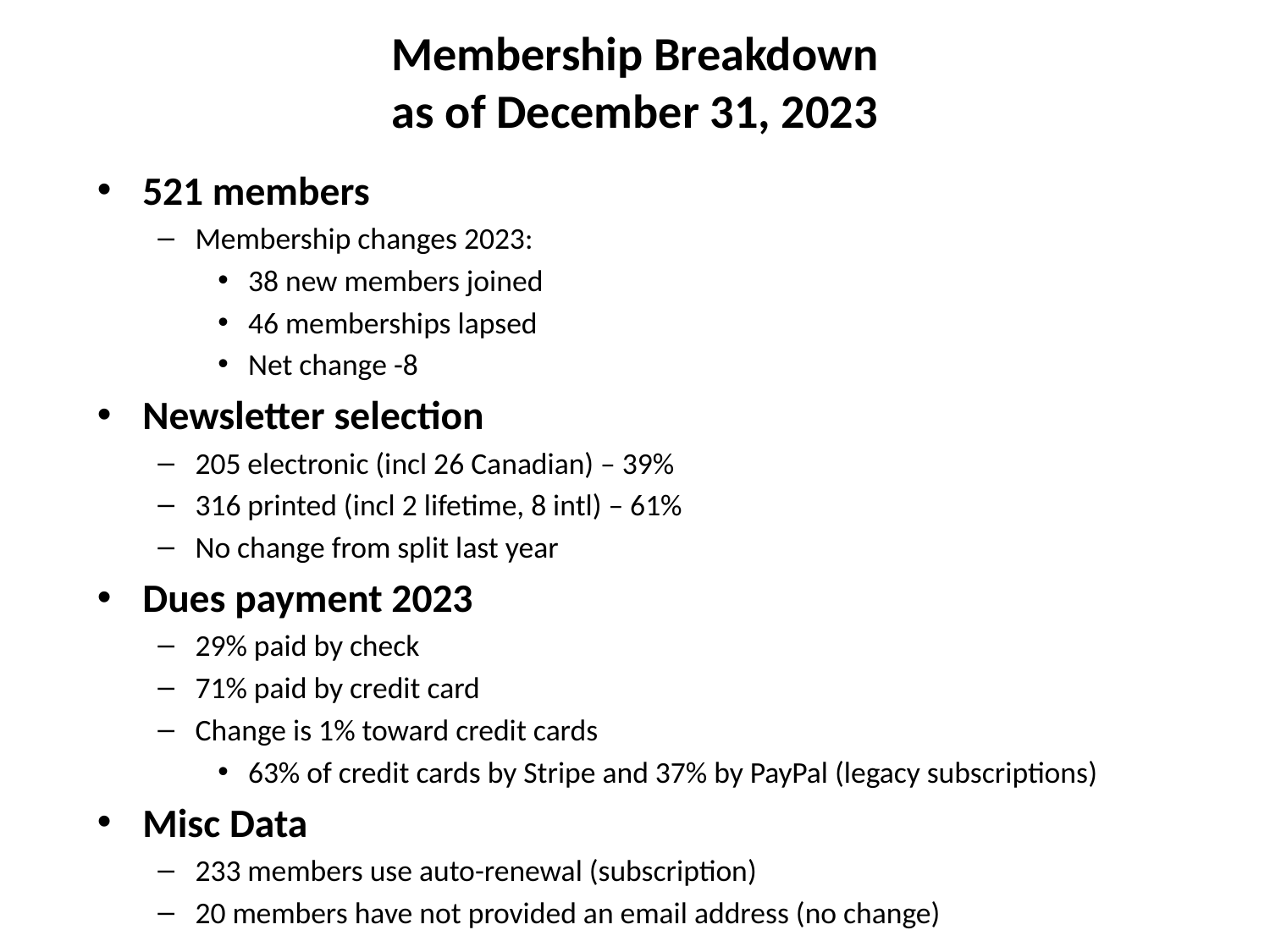

# Membership Breakdown as of December 31, 2023
521 members
Membership changes 2023:
38 new members joined
46 memberships lapsed
Net change -8
Newsletter selection
205 electronic (incl 26 Canadian) – 39%
316 printed (incl 2 lifetime, 8 intl) – 61%
No change from split last year
Dues payment 2023
29% paid by check
71% paid by credit card
Change is 1% toward credit cards
63% of credit cards by Stripe and 37% by PayPal (legacy subscriptions)
Misc Data
233 members use auto-renewal (subscription)
20 members have not provided an email address (no change)